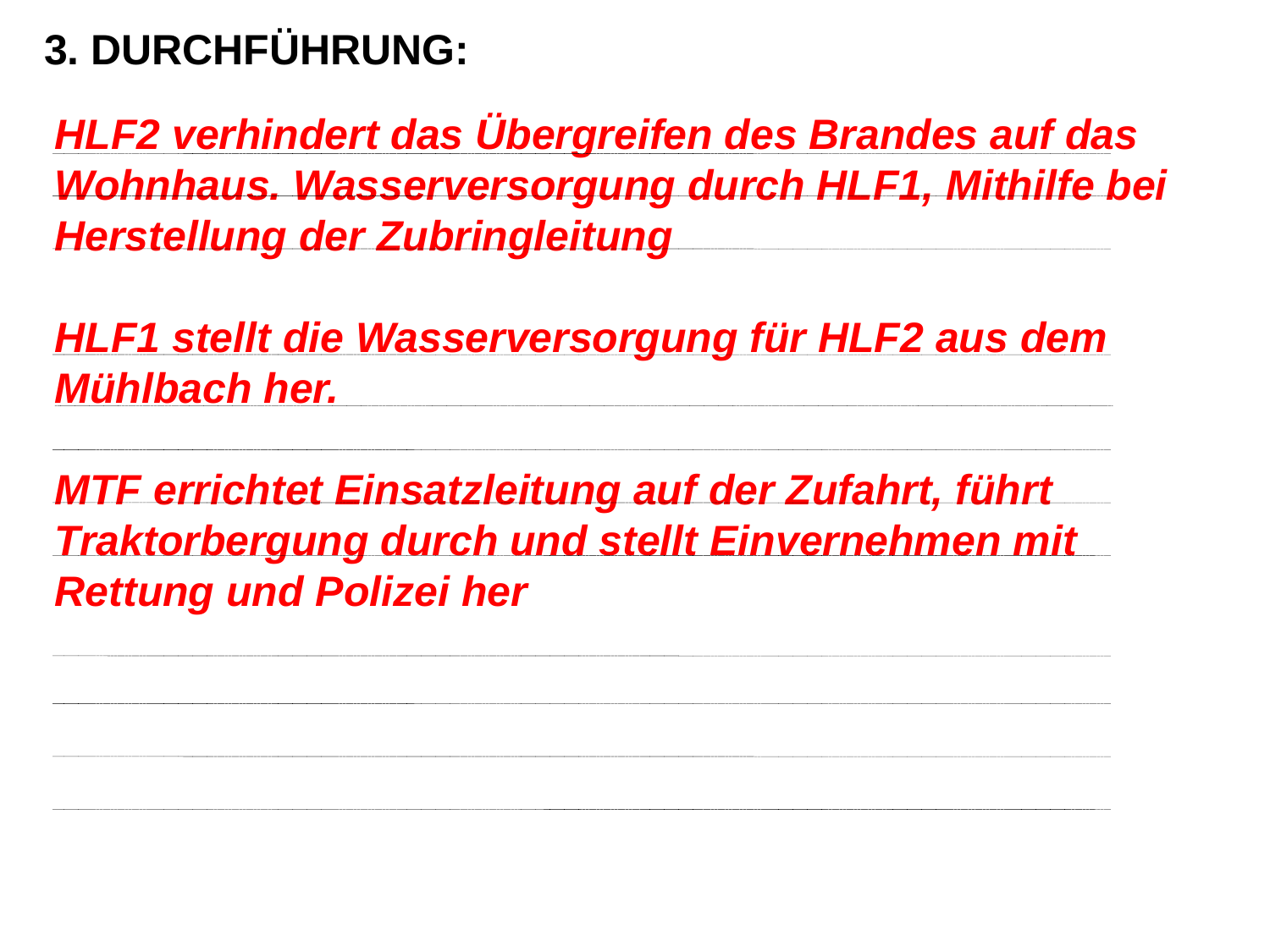

3. DURCHFÜHRUNG:
HLF2 verhindert das Übergreifen des Brandes auf das Wohnhaus. Wasserversorgung durch HLF1, Mithilfe bei Herstellung der Zubringleitung
HLF1 stellt die Wasserversorgung für HLF2 aus dem Mühlbach her.

MTF errichtet Einsatzleitung auf der Zufahrt, führt Traktorbergung durch und stellt Einvernehmen mit Rettung und Polizei her

12